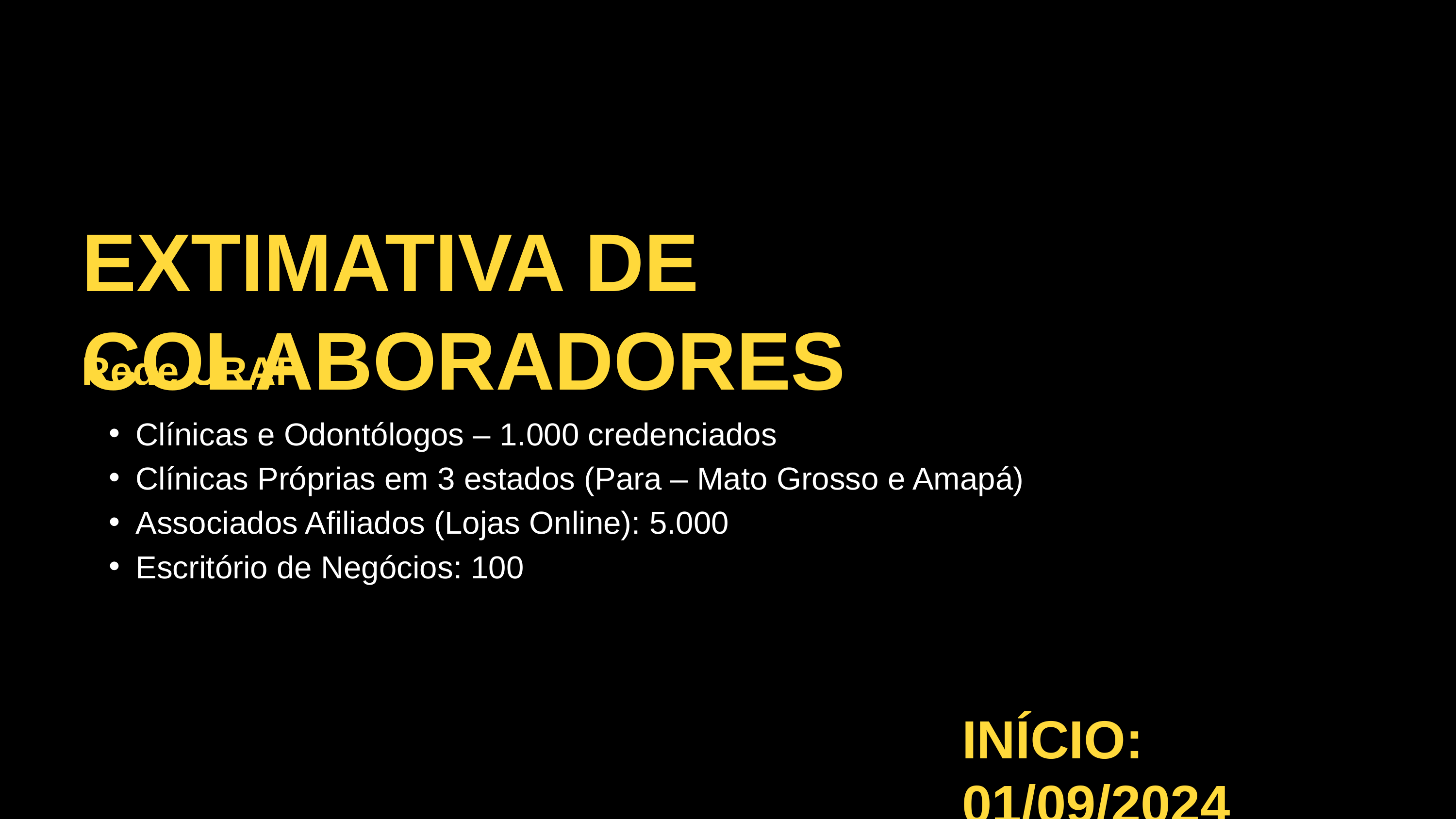

EXTIMATIVA DE COLABORADORES
Rede URAF
Clínicas e Odontólogos – 1.000 credenciados
Clínicas Próprias em 3 estados (Para – Mato Grosso e Amapá)
Associados Afiliados (Lojas Online): 5.000
Escritório de Negócios: 100

INÍCIO: 01/09/2024